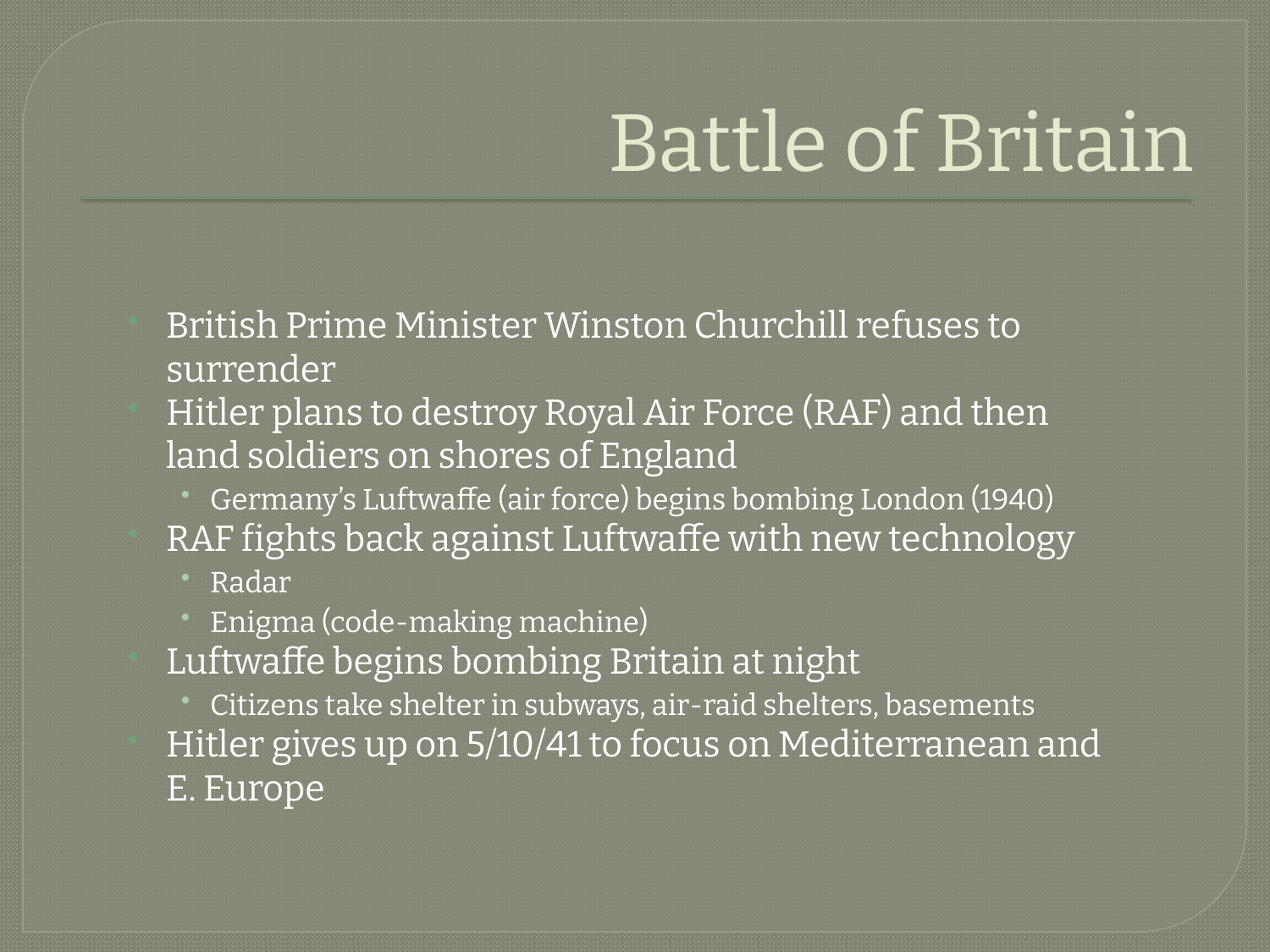

# Battle of Britain
British Prime Minister Winston Churchill refuses to surrender
Hitler plans to destroy Royal Air Force (RAF) and then land soldiers on shores of England
Germany’s Luftwaffe (air force) begins bombing London (1940)
RAF fights back against Luftwaffe with new technology
Radar
Enigma (code-making machine)
Luftwaffe begins bombing Britain at night
Citizens take shelter in subways, air-raid shelters, basements
Hitler gives up on 5/10/41 to focus on Mediterranean and E. Europe